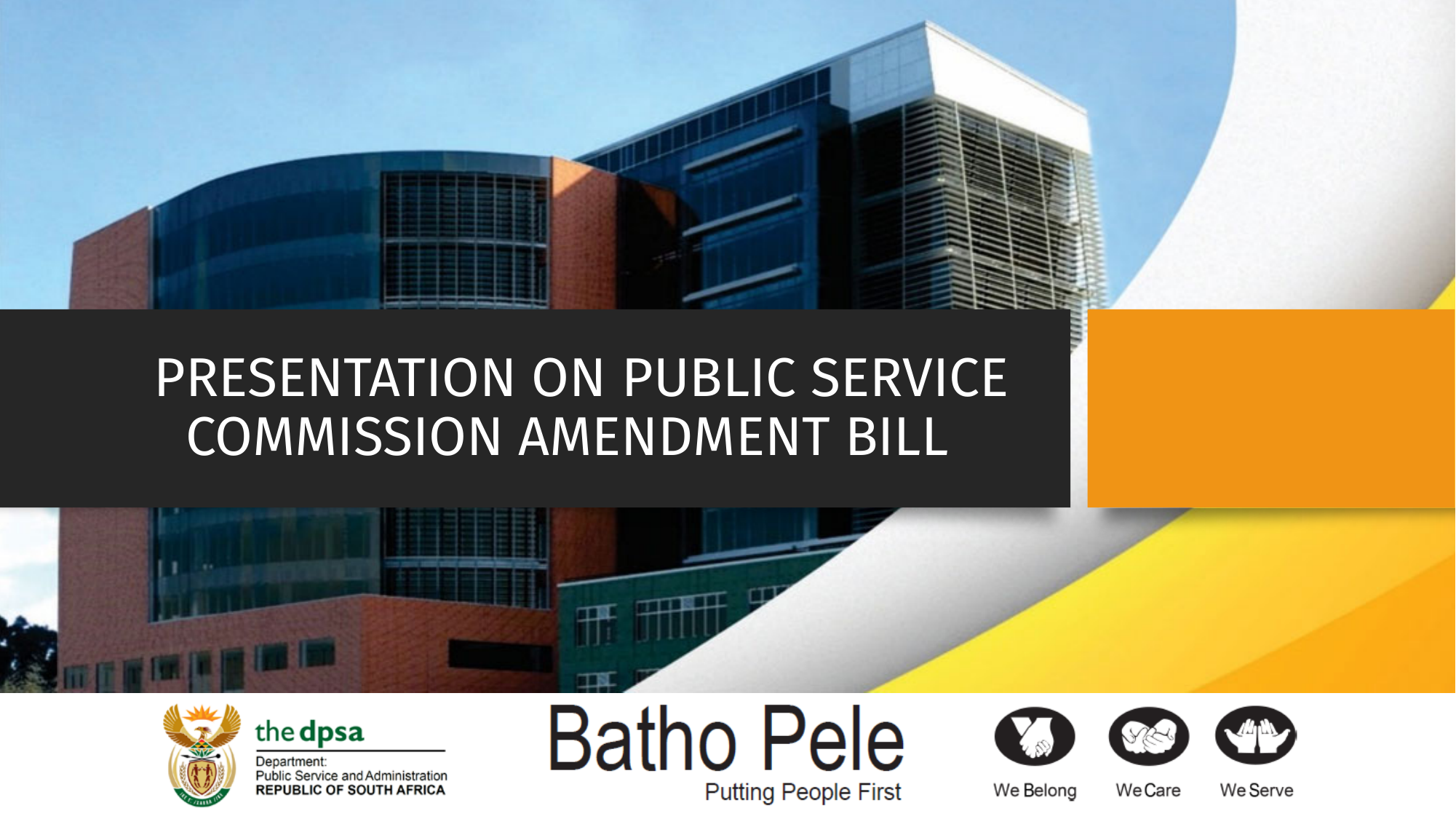

# PRESENTATION ON PUBLIC SERVICE COMMISSION AMENDMENT BILL